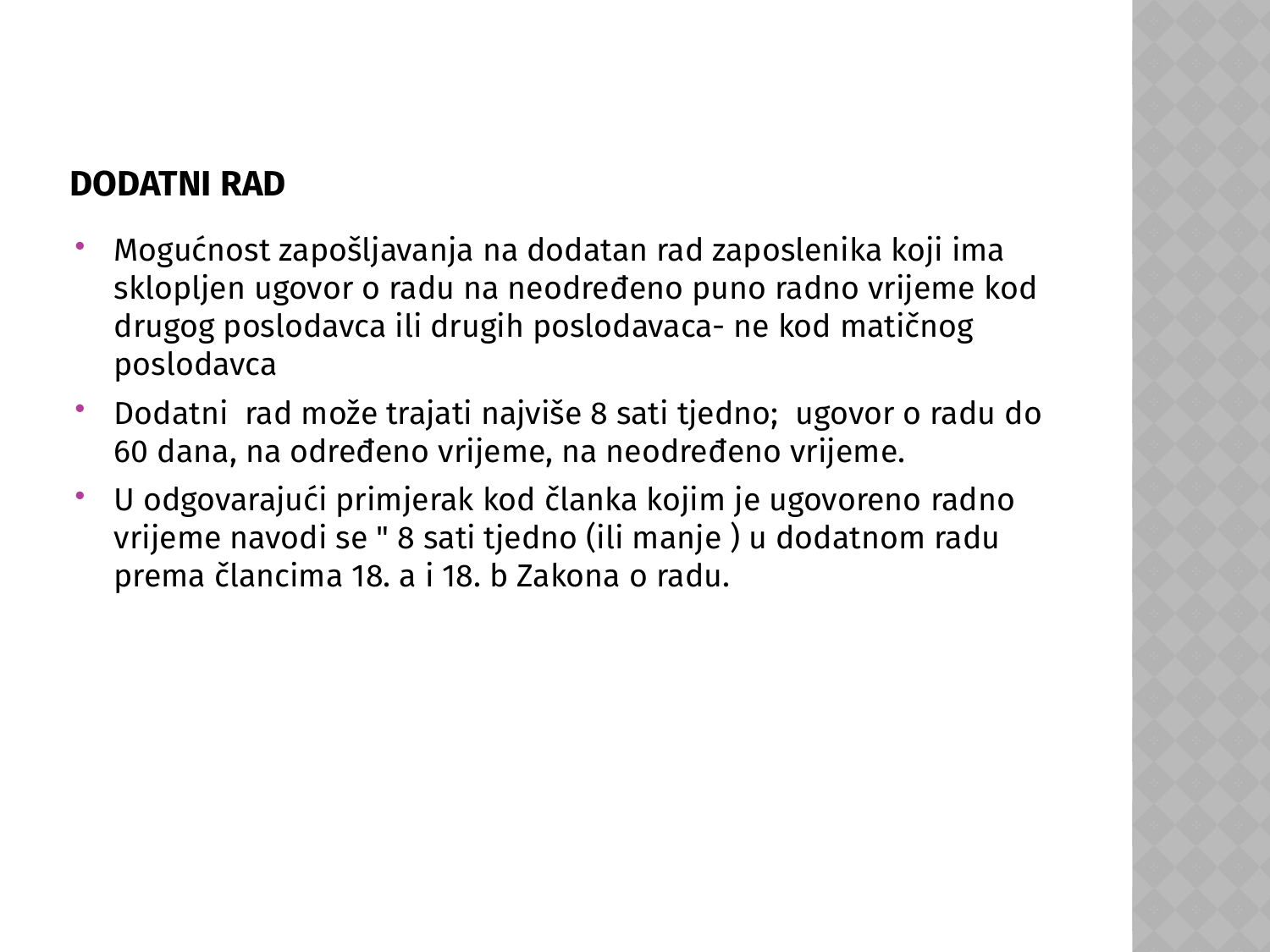

# Dodatni rad
Mogućnost zapošljavanja na dodatan rad zaposlenika koji ima sklopljen ugovor o radu na neodređeno puno radno vrijeme kod drugog poslodavca ili drugih poslodavaca- ne kod matičnog poslodavca
Dodatni  rad može trajati najviše 8 sati tjedno;  ugovor o radu do 60 dana, na određeno vrijeme, na neodređeno vrijeme.
U odgovarajući primjerak kod članka kojim je ugovoreno radno vrijeme navodi se " 8 sati tjedno (ili manje ) u dodatnom radu prema člancima 18. a i 18. b Zakona o radu.